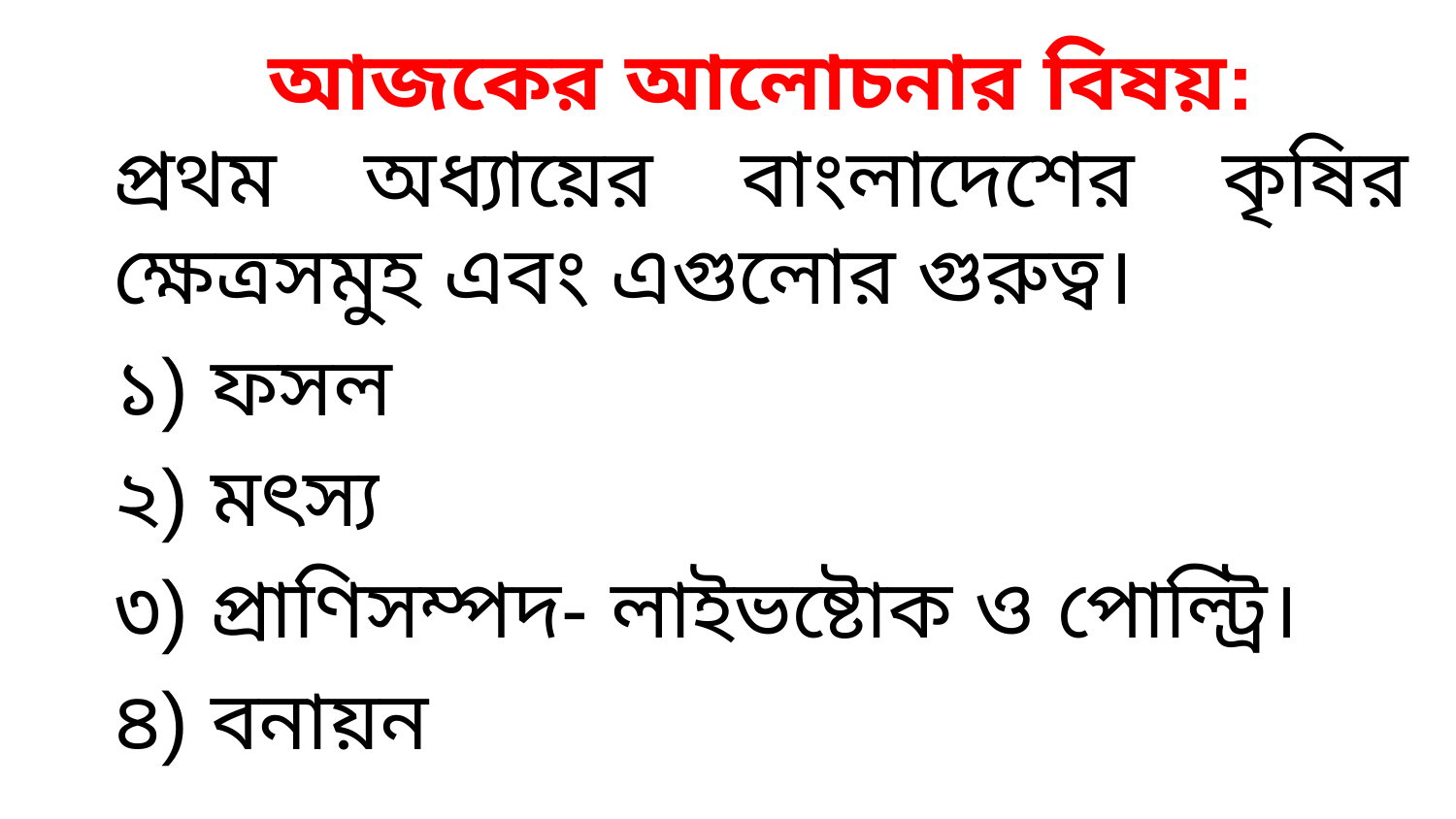

আজকের আলোচনার বিষয়:
প্রথম অধ্যায়ের বাংলাদেশের কৃষির ক্ষেত্রসমুহ এবং এগুলোর গুরুত্ব।
১) ফসল
২) মৎস্য
৩) প্রাণিসম্পদ- লাইভষ্টোক ও পোল্ট্রি।
৪) বনায়ন